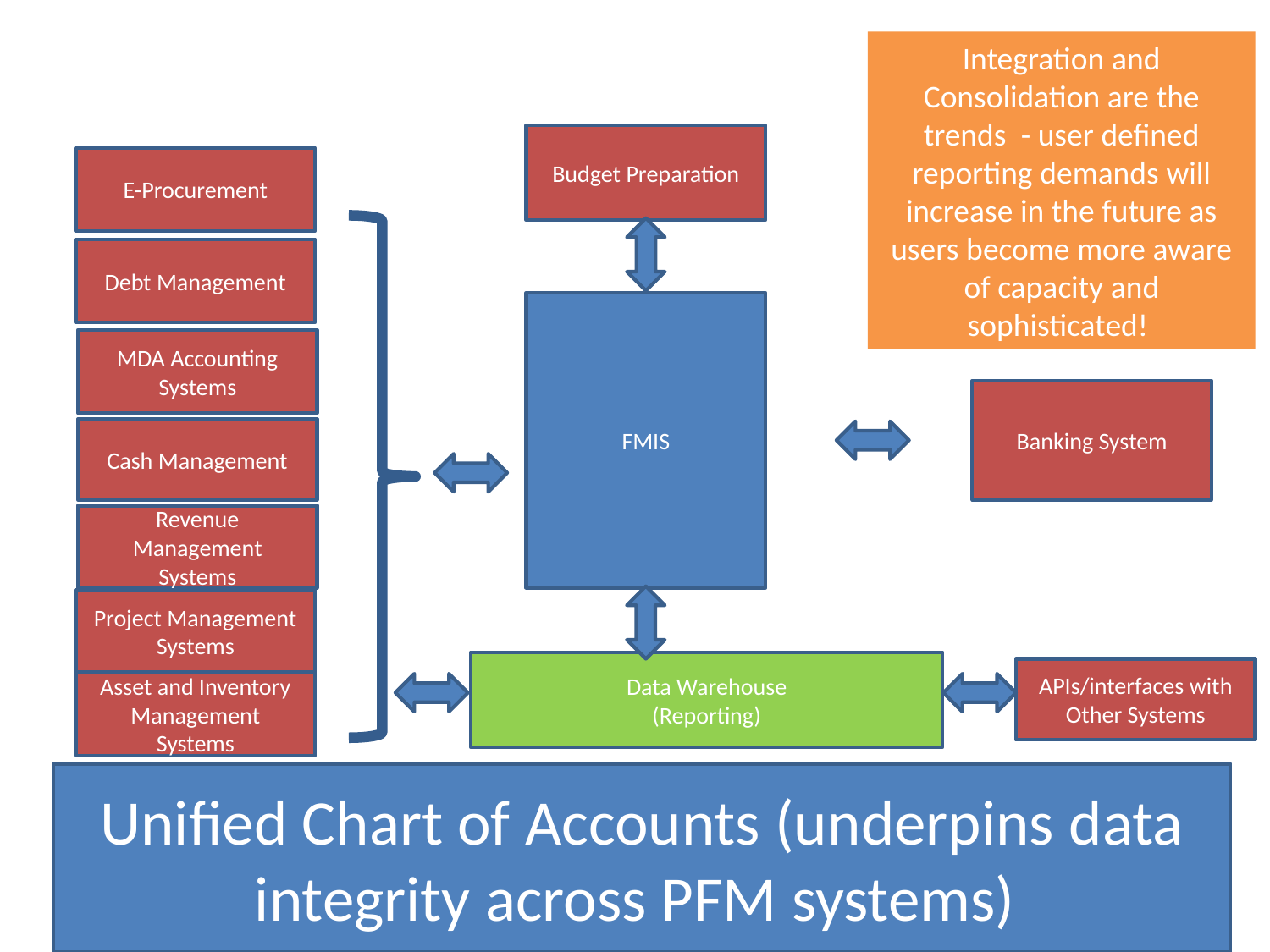

Integration and Consolidation are the trends  - user defined reporting demands will increase in the future as users become more aware of capacity and sophisticated!
Budget Preparation
E-Procurement

Debt Management
FMIS
MDA Accounting Systems
Banking System
Cash Management

Revenue Management
Systems
Project Management
Systems

Data Warehouse
(Reporting)
APIs/interfaces with Other Systems
Asset and Inventory Management
Systems

Unified Chart of Accounts (underpins data integrity across PFM systems)